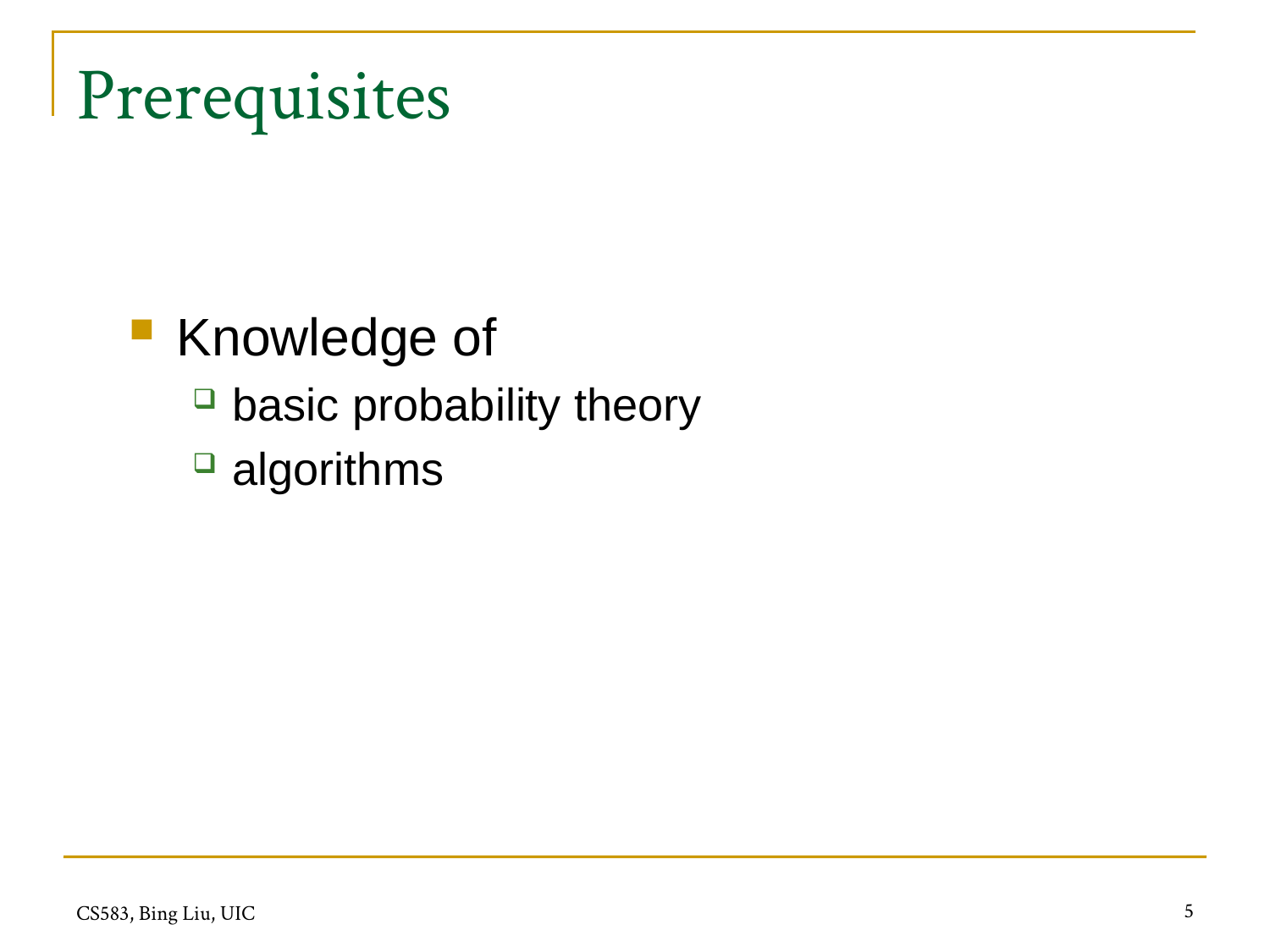

# Prerequisites
Knowledge of
basic probability theory
algorithms

5
CS583, Bing Liu, UIC